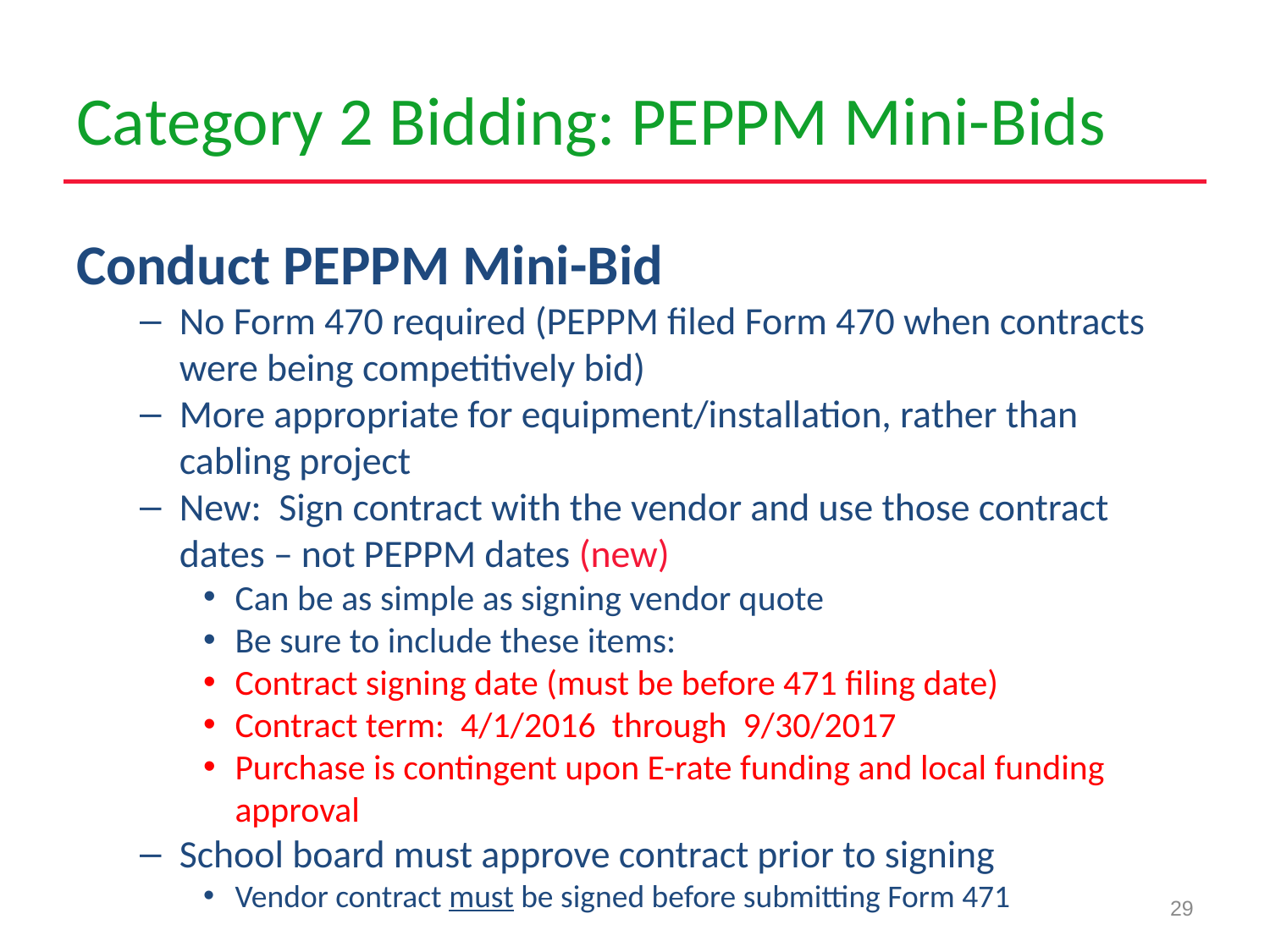

# Category 2 Bidding: PEPPM Mini-Bids
Conduct PEPPM Mini-Bid
No Form 470 required (PEPPM filed Form 470 when contracts were being competitively bid)
More appropriate for equipment/installation, rather than cabling project
New:  Sign contract with the vendor and use those contract dates – not PEPPM dates (new)
Can be as simple as signing vendor quote
Be sure to include these items:
Contract signing date (must be before 471 filing date)
Contract term:  4/1/2016  through  9/30/2017
Purchase is contingent upon E-rate funding and local funding approval
School board must approve contract prior to signing
Vendor contract must be signed before submitting Form 471

29